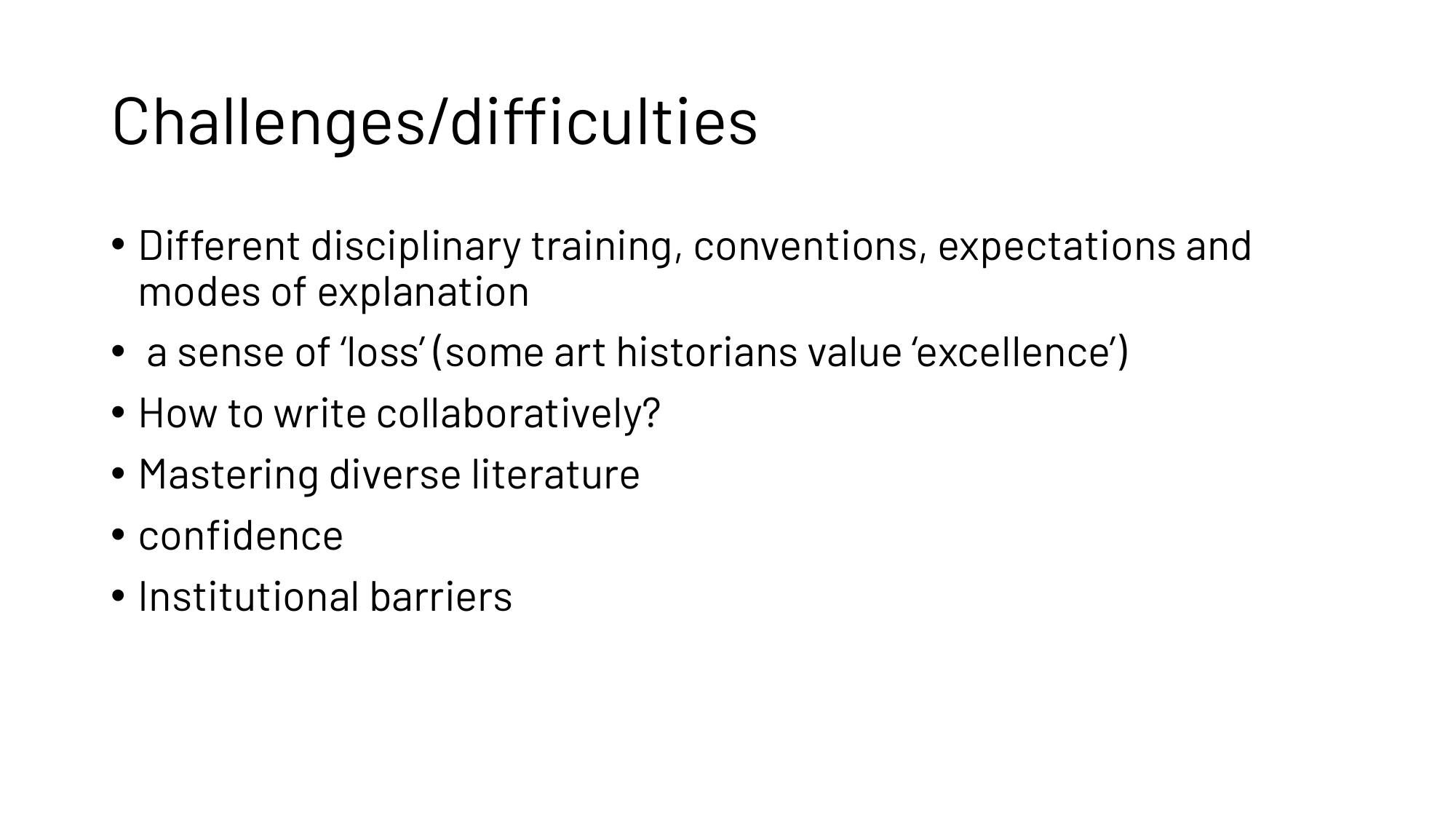

# Challenges/difficulties
Different disciplinary training, conventions, expectations and modes of explanation
 a sense of ‘loss’ (some art historians value ‘excellence’)
How to write collaboratively?
Mastering diverse literature
confidence
Institutional barriers